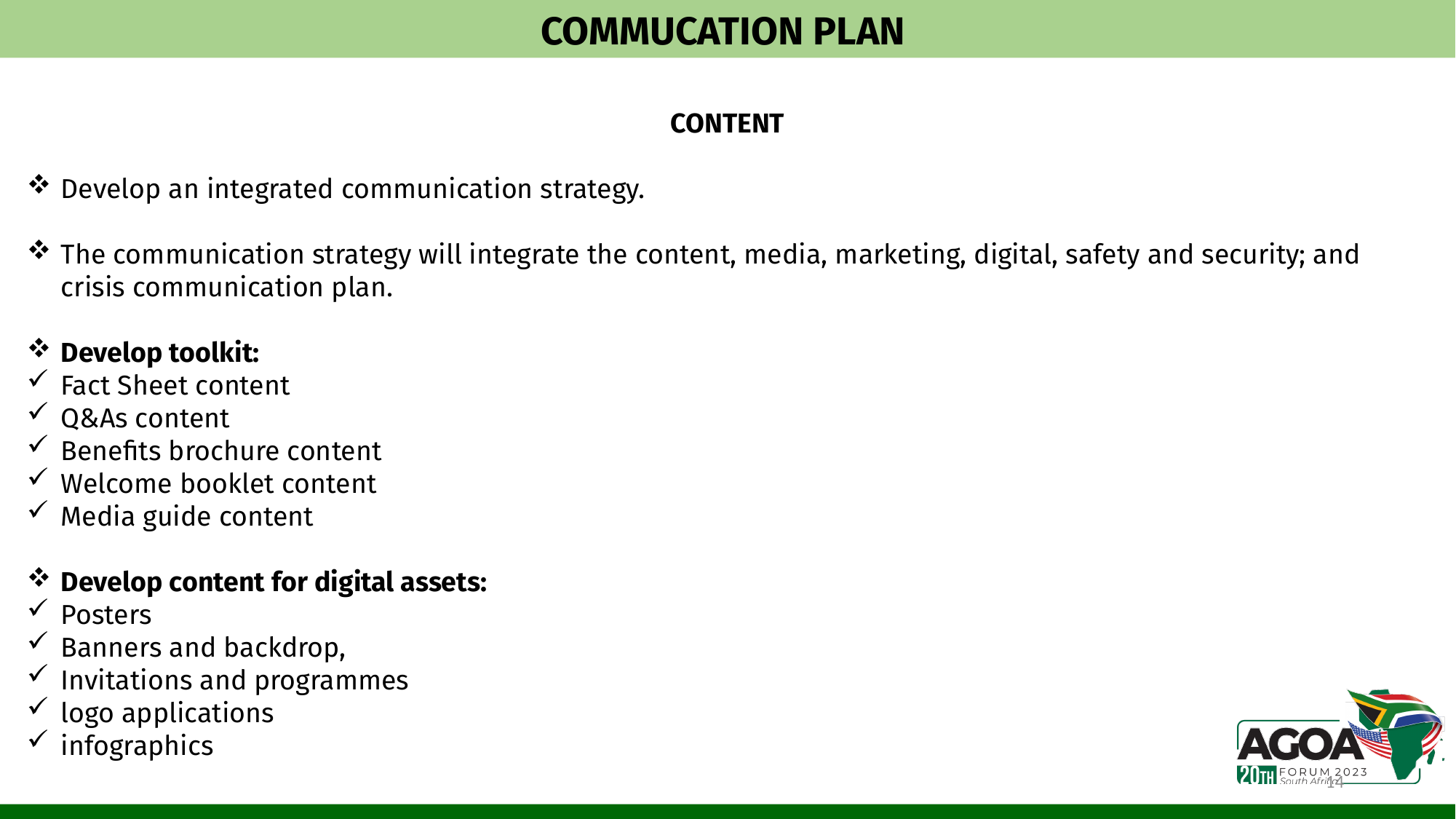

COMMUCATION PLAN

CONTENT

Develop an integrated communication strategy.

The communication strategy will integrate the content, media, marketing, digital, safety and security; and crisis communication plan.

Develop toolkit:
Fact Sheet content
Q&As content
Benefits brochure content
Welcome booklet content
Media guide content

Develop content for digital assets:
Posters
Banners and backdrop,
Invitations and programmes
logo applications
infographics
14